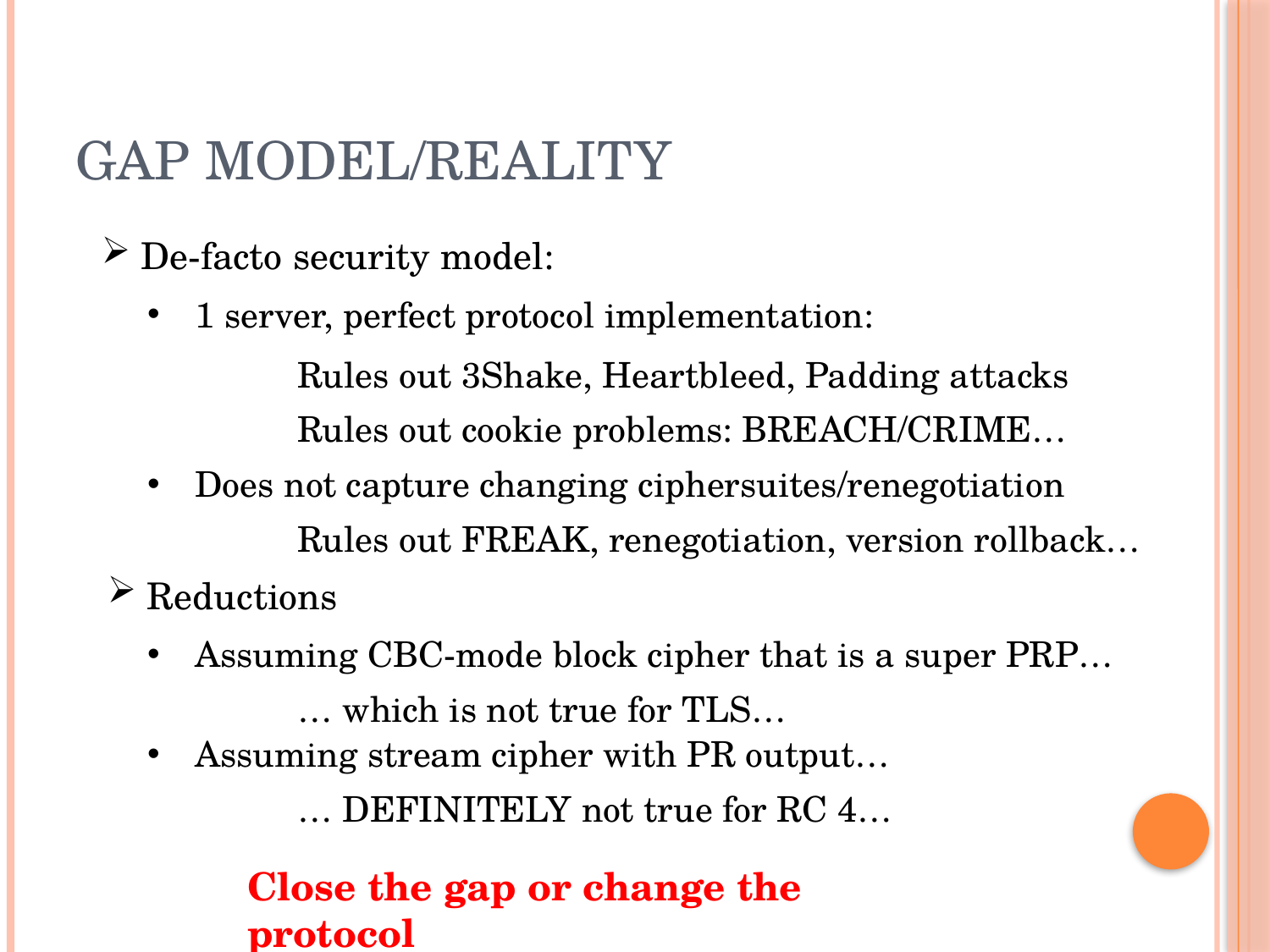

# Gap Model/Reality
De-facto security model:
1 server, perfect protocol implementation:
Rules out 3Shake, Heartbleed, Padding attacks
Rules out cookie problems: BREACH/CRIME…
Does not capture changing ciphersuites/renegotiation
Rules out FREAK, renegotiation, version rollback…
Reductions
Assuming CBC-mode block cipher that is a super PRP…
… which is not true for TLS…
Assuming stream cipher with PR output…
… DEFINITELY not true for RC 4…
Close the gap or change the protocol